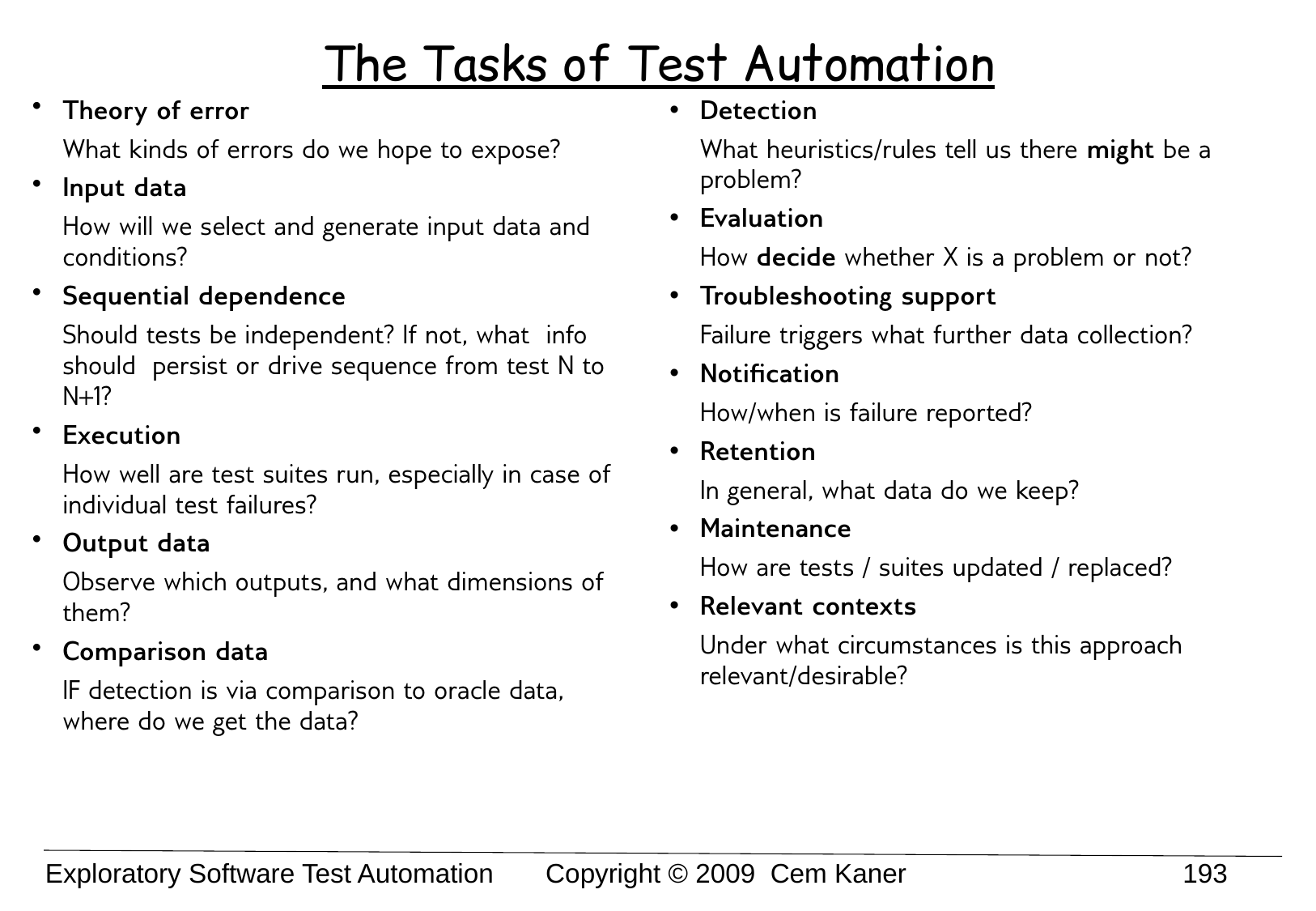

# The Tasks of Test Automation
Theory of error
	What kinds of errors do we hope to expose?
Input data
	How will we select and generate input data and conditions?
Sequential dependence
	Should tests be independent? If not, what  info should  persist or drive sequence from test N to N+1?
Execution
	How well are test suites run, especially in case of individual test failures?
Output data
	Observe which outputs, and what dimensions of them?
Comparison data
	IF detection is via comparison to oracle data, where do we get the data?
Detection
	What heuristics/rules tell us there might be a problem?
Evaluation
	How decide whether X is a problem or not?
Troubleshooting support
	Failure triggers what further data collection?
Notification
	How/when is failure reported?
Retention
	In general, what data do we keep?
Maintenance
	How are tests / suites updated / replaced?
Relevant contexts
	Under what circumstances is this approach relevant/desirable?